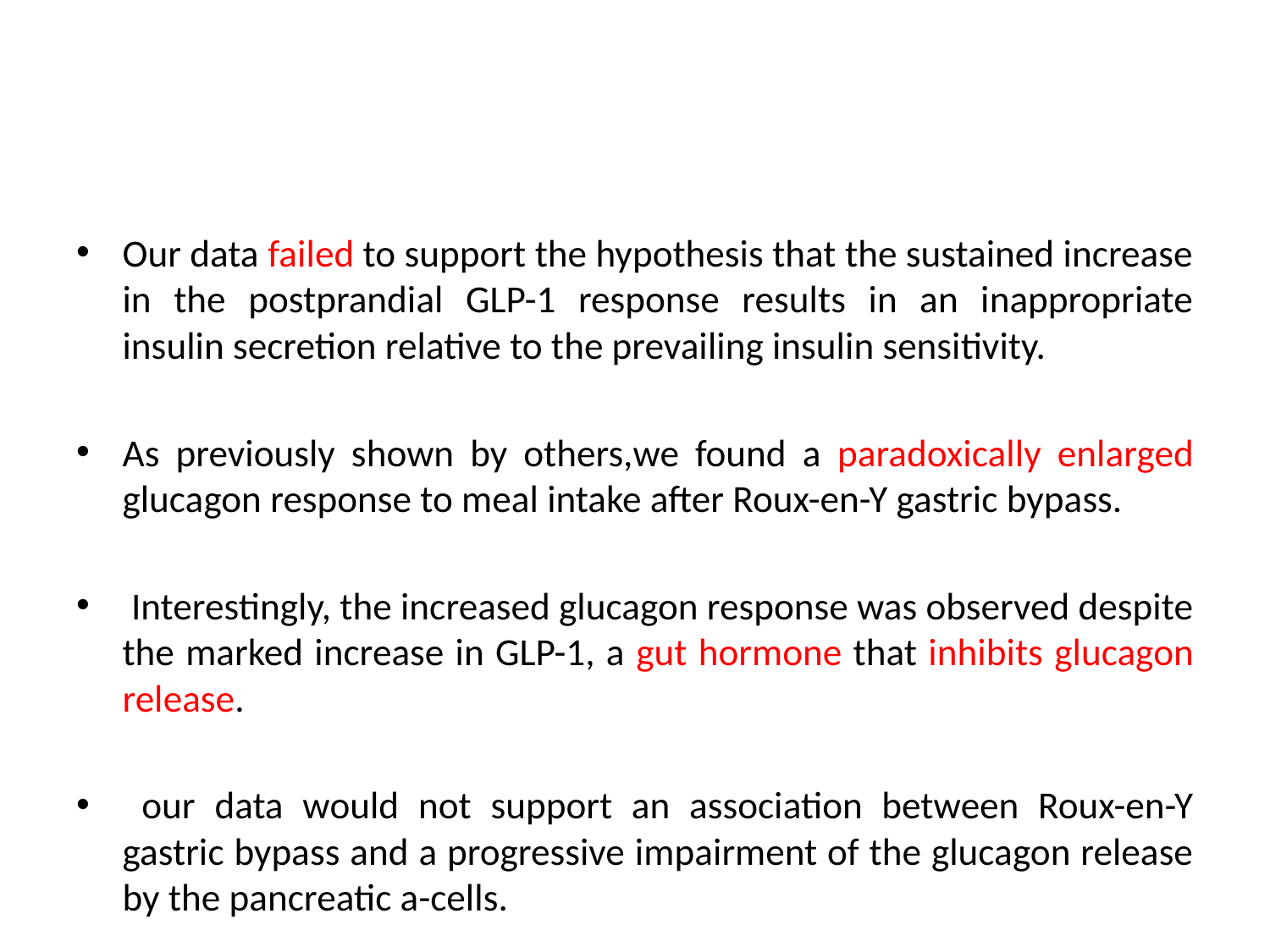

#
Our data failed to support the hypothesis that the sustained increase in the postprandial GLP-1 response results in an inappropriate insulin secretion relative to the prevailing insulin sensitivity.

As previously shown by others,we found a paradoxically enlarged glucagon response to meal intake after Roux-en-Y gastric bypass.

 Interestingly, the increased glucagon response was observed despite the marked increase in GLP-1, a gut hormone that inhibits glucagon release.

 our data would not support an association between Roux-en-Y gastric bypass and a progressive impairment of the glucagon release by the pancreatic a-cells.